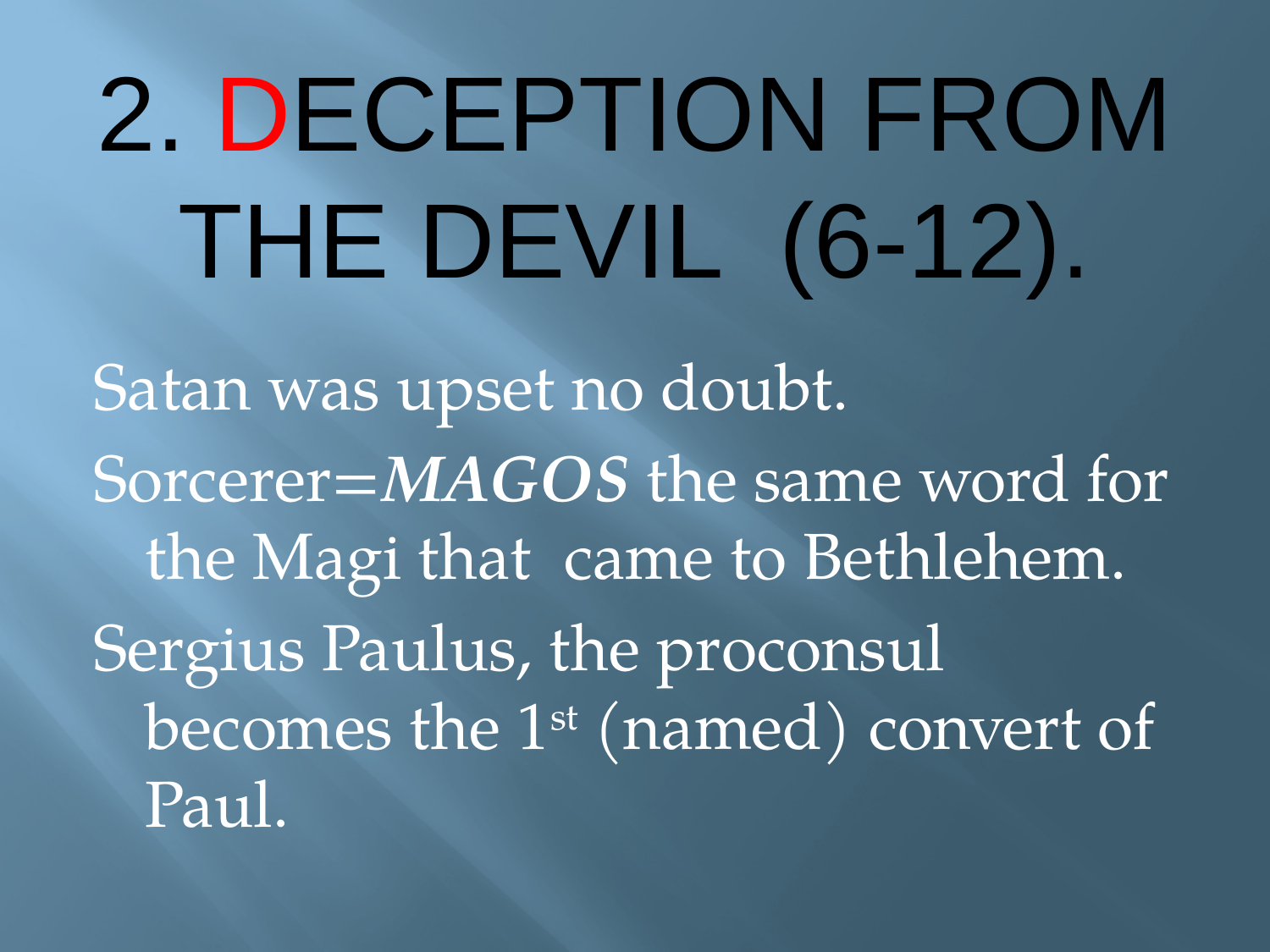

# 2. DECEPTION FROM THE DEVIL  (6-12).
Satan was upset no doubt.
Sorcerer=MAGOS the same word for the Magi that  came to Bethlehem.
Sergius Paulus, the proconsul becomes the 1st (named) convert of Paul.